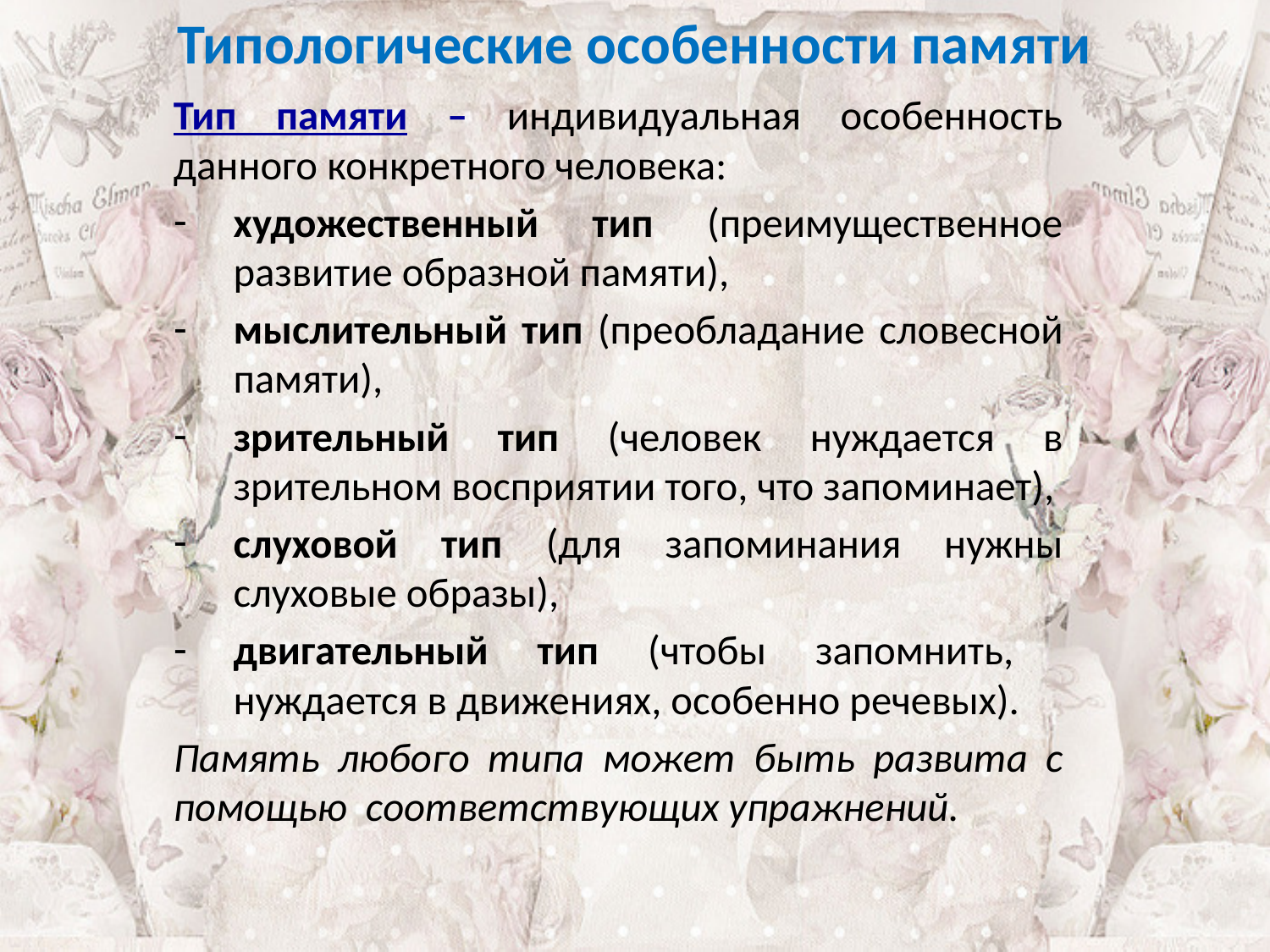

Типологические особенности памяти
Тип памяти – индивидуальная особенность данного конкретного человека:
художественный тип (преимущественное развитие образной памяти),
мыслительный тип (преобладание словесной памяти),
зрительный тип (человек нуждается в зрительном восприятии того, что запоминает),
слуховой тип (для запоминания нужны слуховые образы),
двигательный тип (чтобы запомнить,  нуждается в движениях, особенно речевых).
Память любого типа может быть развита с помощью  соответствующих упражнений.